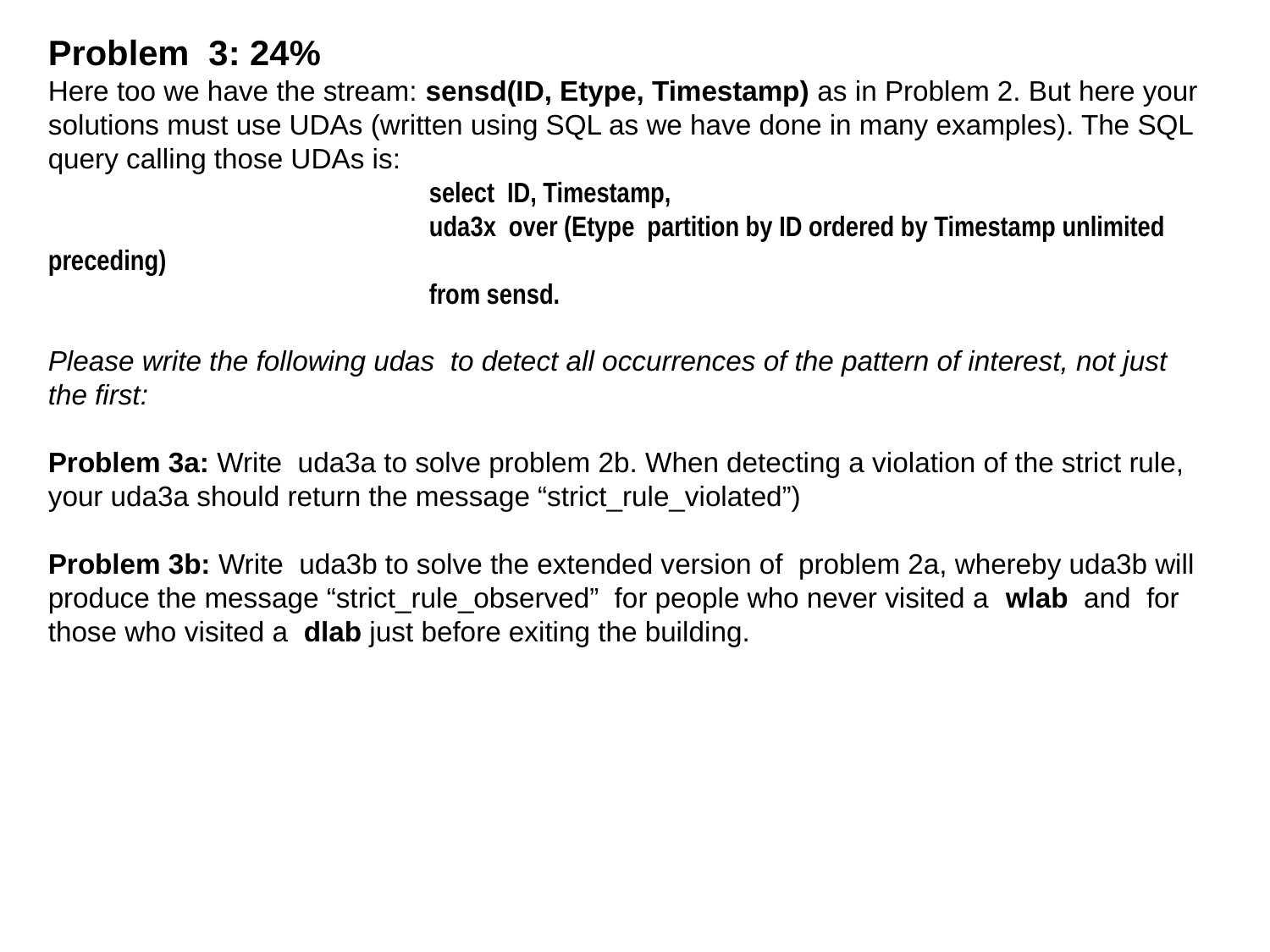

# Problem  3: 24% Here too we have the stream: sensd(ID, Etype, Timestamp) as in Problem 2. But here your solutions must use UDAs (written using SQL as we have done in many examples). The SQL query calling those UDAs is: select  ID, Timestamp, uda3x  over (Etype  partition by ID ordered by Timestamp unlimited preceding) from sensd. Please write the following udas  to detect all occurrences of the pattern of interest, not just the first: Problem 3a: Write  uda3a to solve problem 2b. When detecting a violation of the strict rule, your uda3a should return the message “strict_rule_violated”) Problem 3b: Write  uda3b to solve the extended version of  problem 2a, whereby uda3b will produce the message “strict_rule_observed”  for people who never visited a  wlab  and  for those who visited a  dlab just before exiting the building.